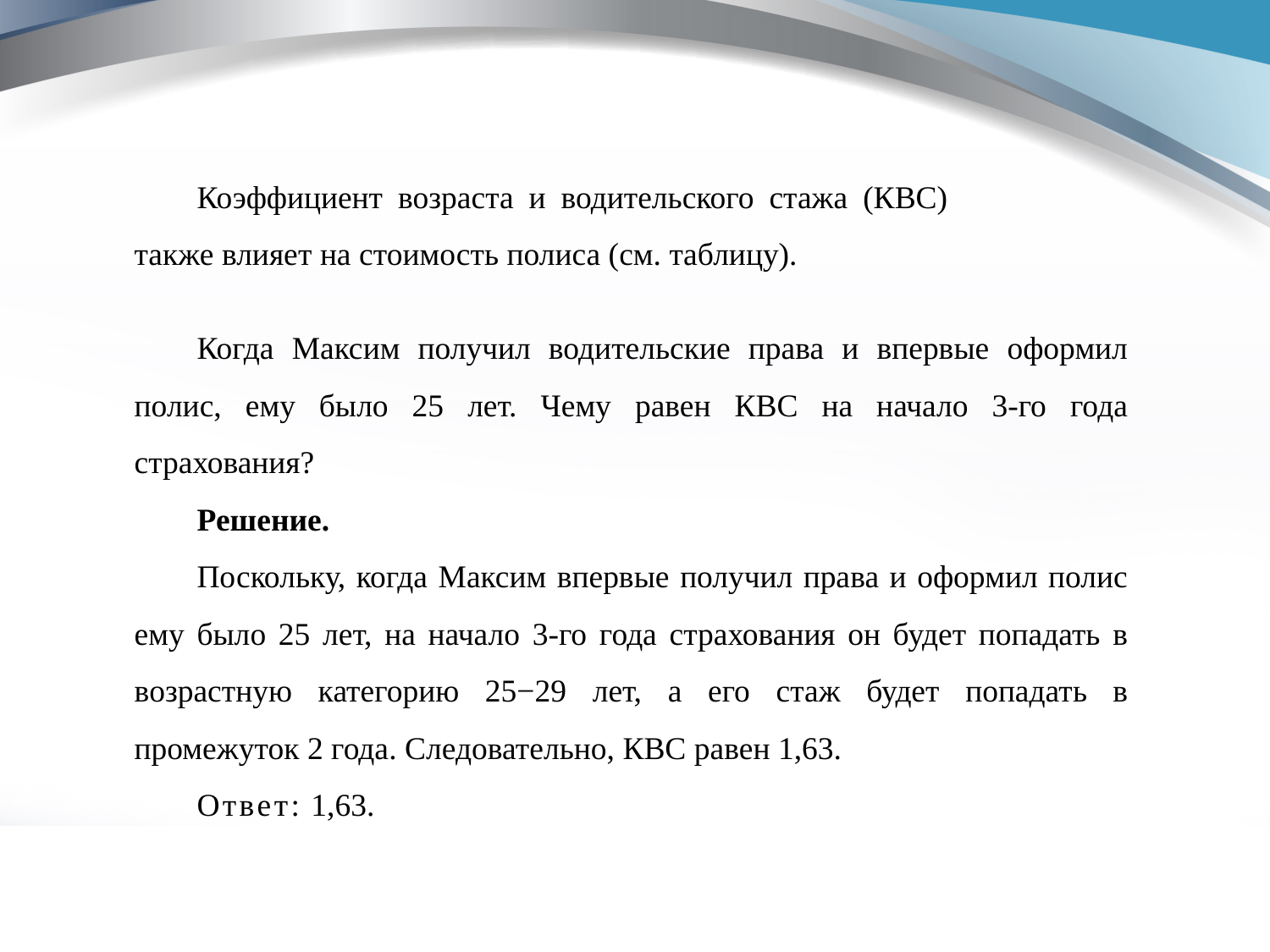

Коэффициент возраста и водительского стажа (КВС) также влияет на стоимость полиса (см. таблицу).
Когда Максим получил водительские права и впервые оформил полис, ему было 25 лет. Чему равен КВС на начало 3-го года страхования?
Решение.
Поскольку, когда Максим впервые получил права и оформил полис ему было 25 лет, на начало 3-го года страхования он будет попадать в возрастную категорию 25−29 лет, а его стаж будет попадать в промежуток 2 года. Следовательно, КВС равен 1,63.
Ответ: 1,63.